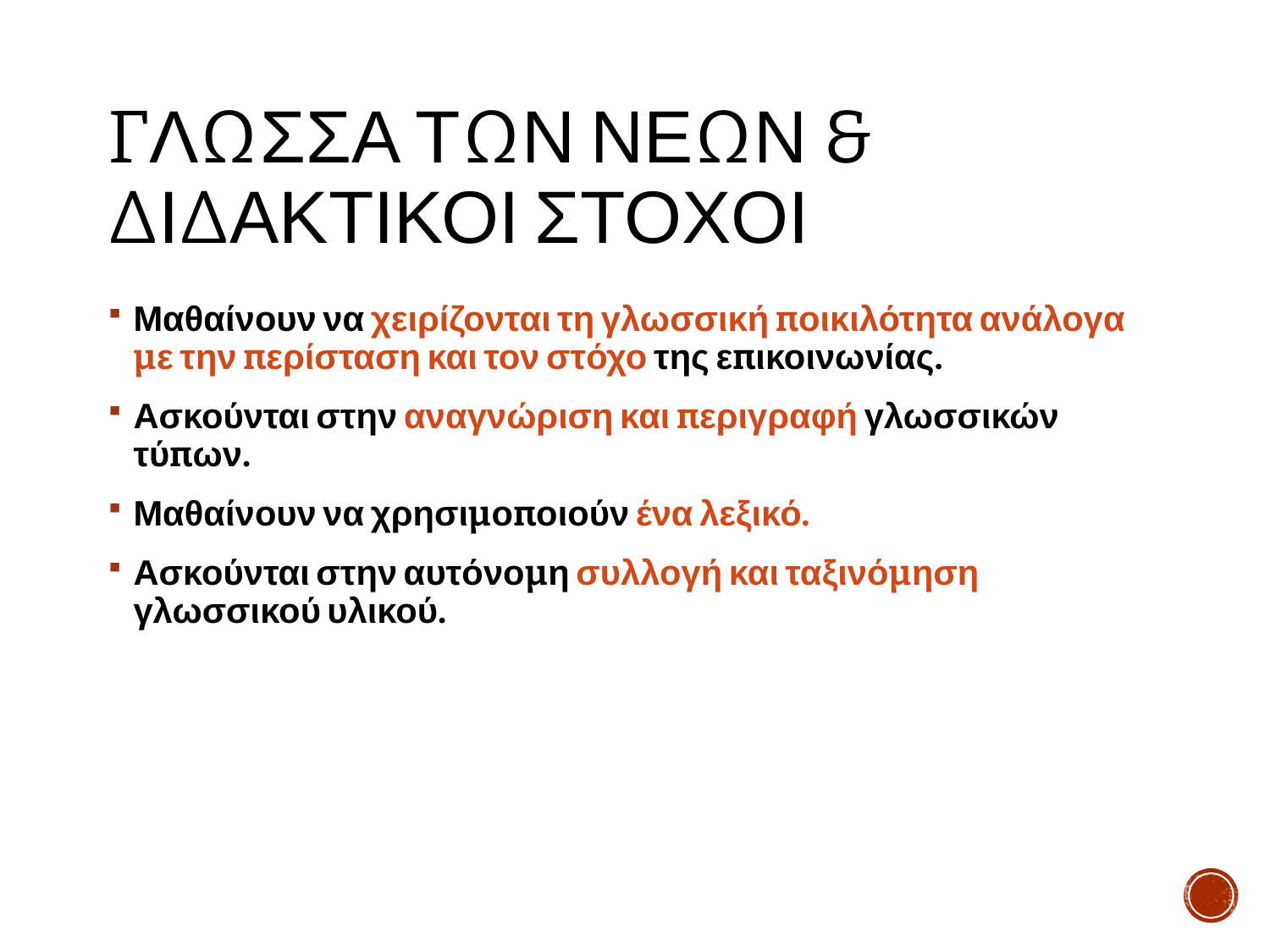

# Γλωσσα των νεων & διδακτικοι στοχοι
Μαθαίνουν να χειρίζονται τη γλωσσική ποικιλότητα ανάλογα με την περίσταση και τον στόχο της επικοινωνίας.
Ασκούνται στην αναγνώριση και περιγραφή γλωσσικών τύπων.
Μαθαίνουν να χρησιμοποιούν ένα λεξικό.
Ασκούνται στην αυτόνομη συλλογή και ταξινόμηση γλωσσικού υλικού.